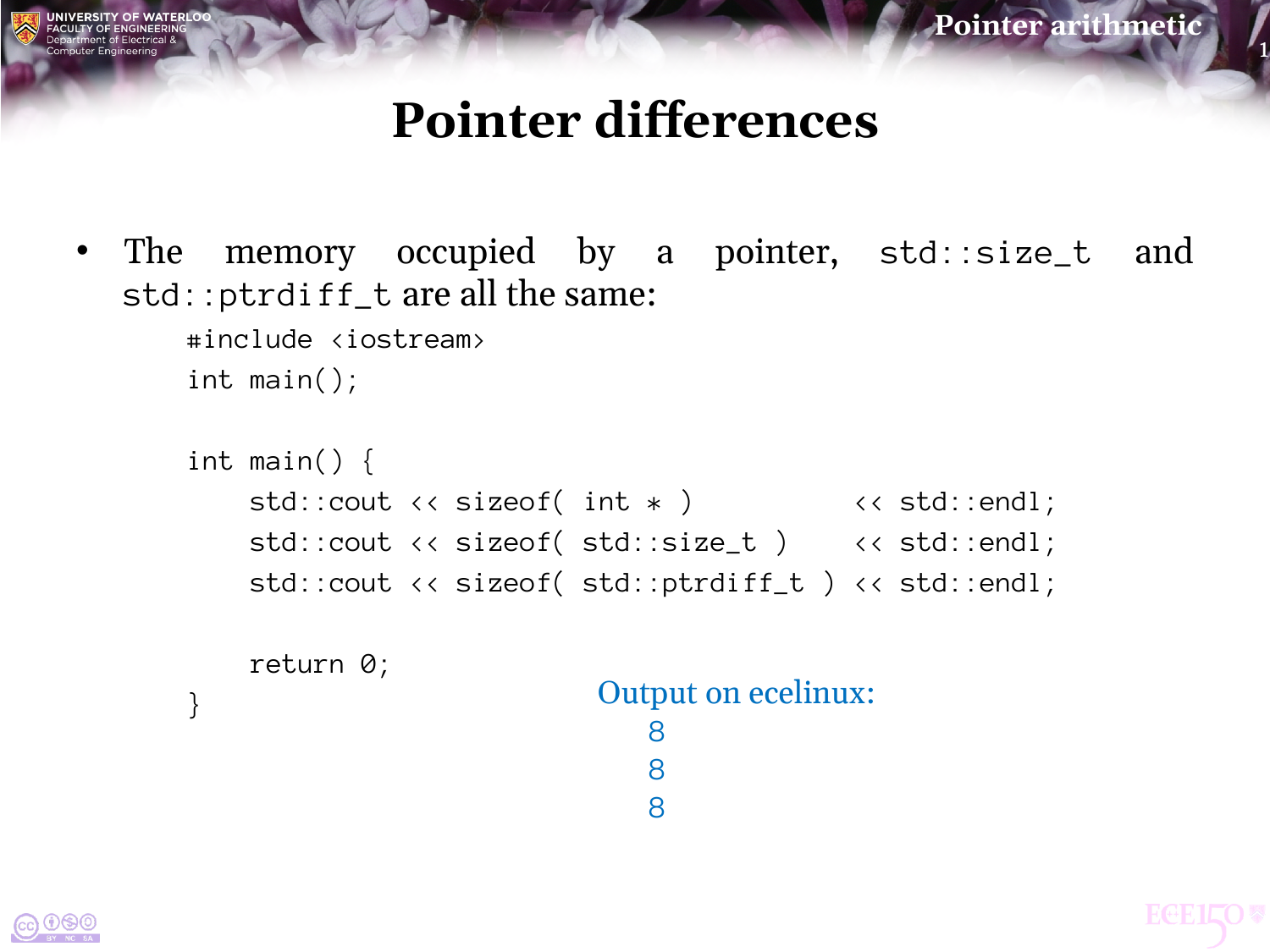

# Pointer differences
The memory occupied by a pointer, std::size_t and std::ptrdiff_t are all the same:
#include <iostream>
int main();

int main() {
    std::cout << sizeof( int * )          << std::endl;
    std::cout << sizeof( std::size_t )    << std::endl;
    std::cout << sizeof( std::ptrdiff_t ) << std::endl;

    return 0;
}
Output on ecelinux:
   8
   8
   8